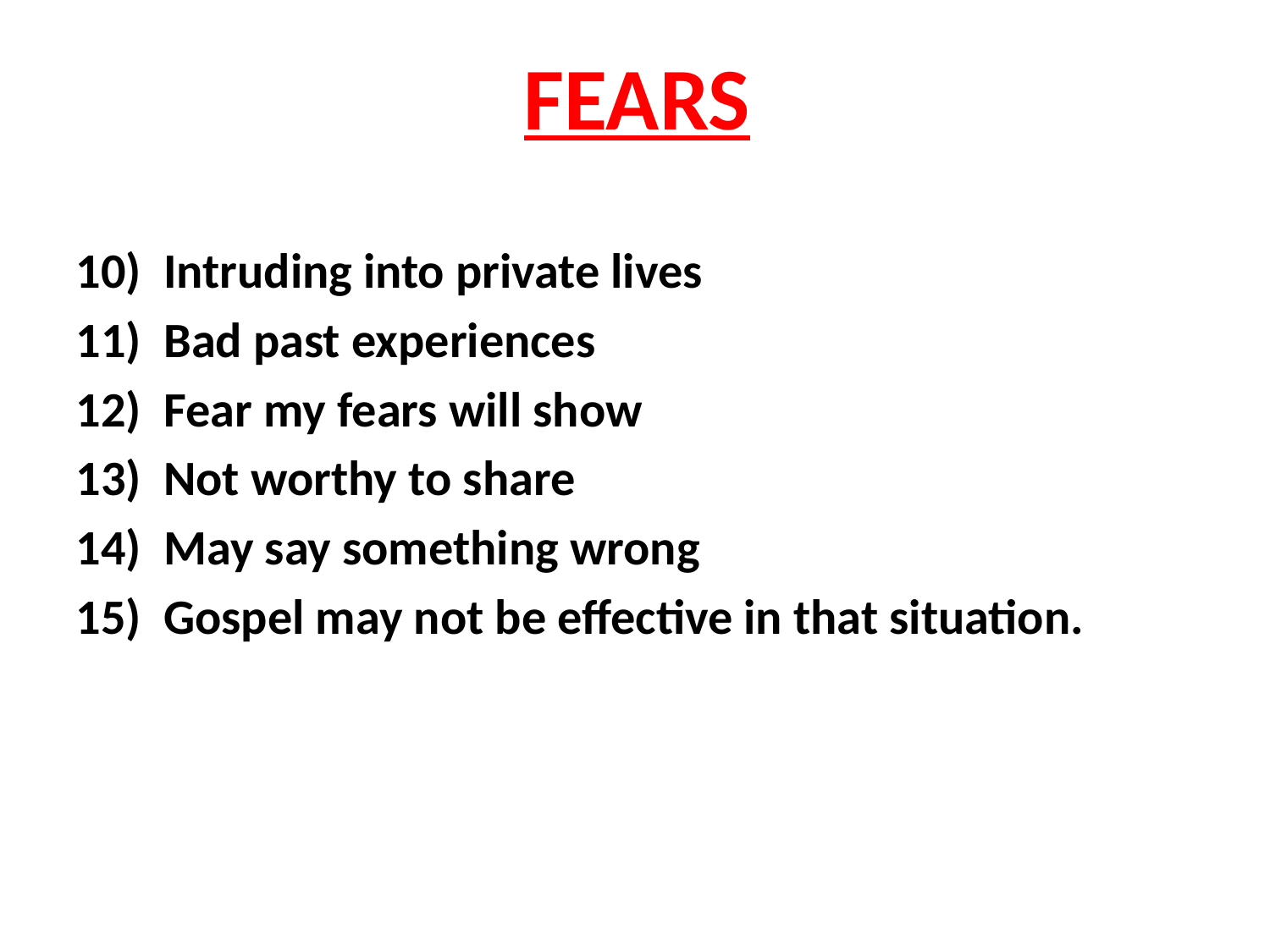

# FEARS
10)  Intruding into private lives
11)  Bad past experiences
12)  Fear my fears will show
13)  Not worthy to share
14)  May say something wrong
15)  Gospel may not be effective in that situation.